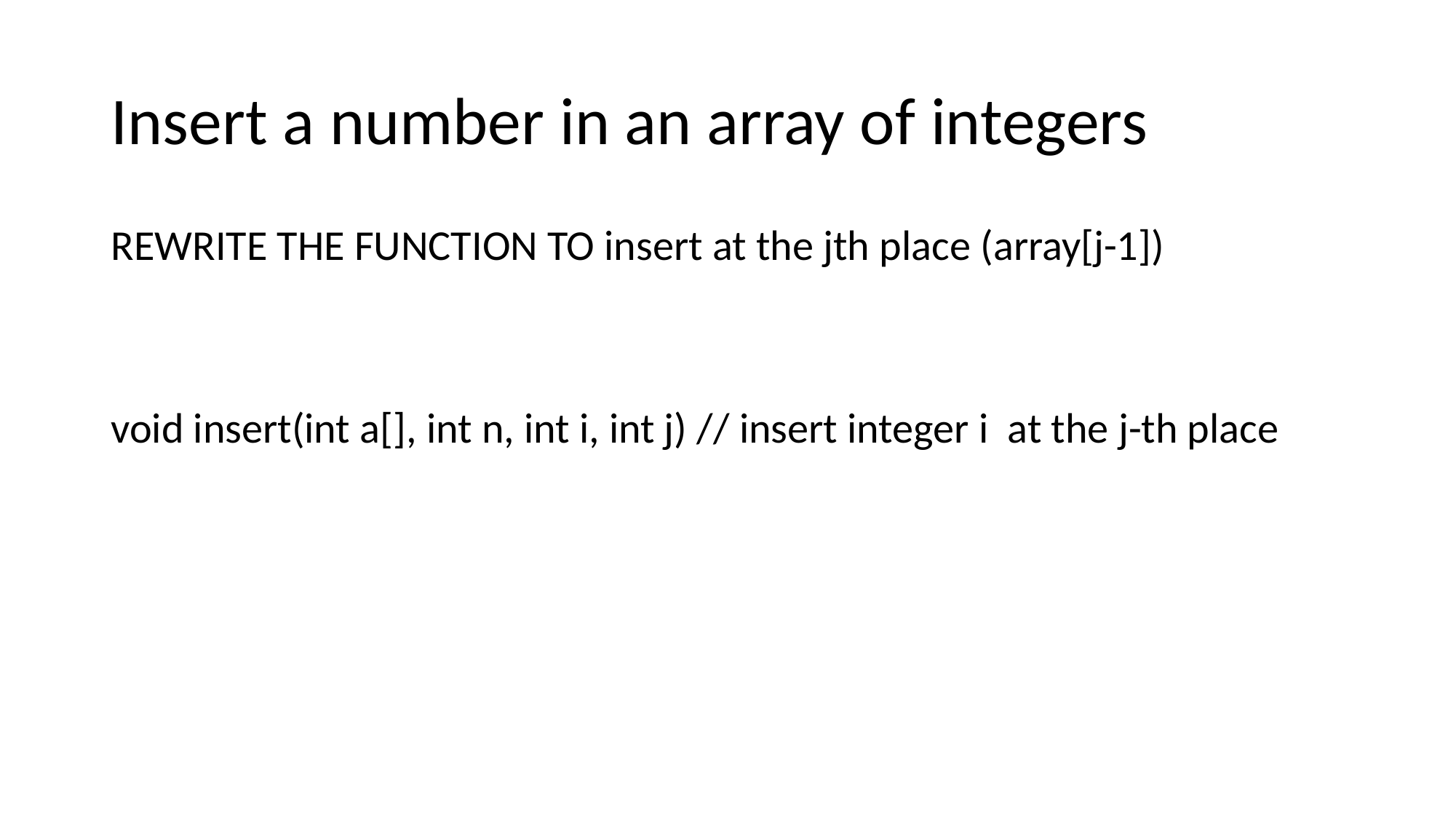

# Insert a number in an array of integers
REWRITE THE FUNCTION TO insert at the jth place (array[j-1])

void insert(int a[], int n, int i, int j) // insert integer i  at the j-th place